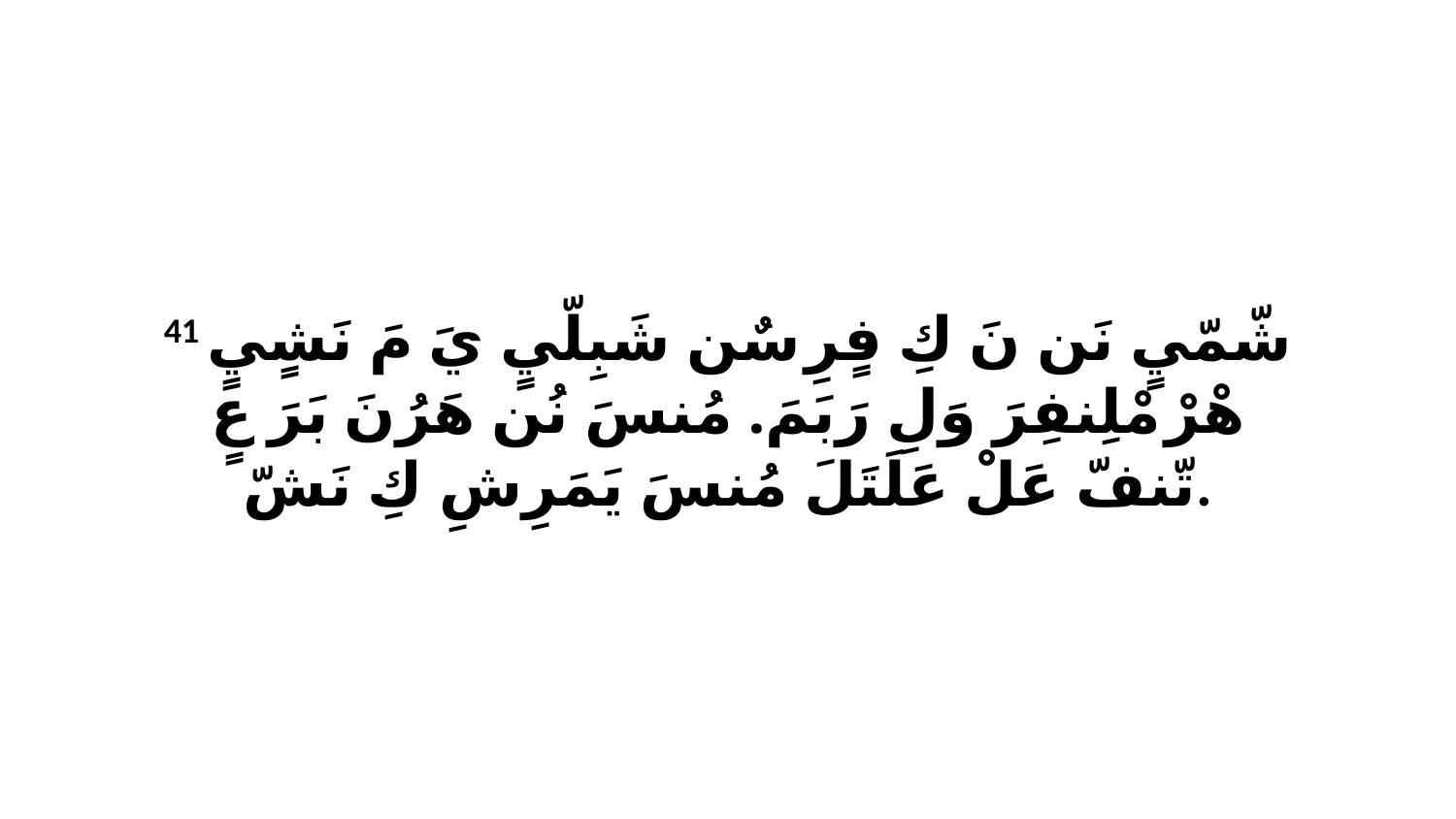

41 شّمّيٍ نَن نَ كِ فٍرِ سٌن شَبِلّيٍ يَ مَ نَشٍيٍ هْرْ مْلِنفِرَ وَلِ رَبَمَ. مُنسَ نُن هَرُنَ بَرَ عٍ تّنفّ عَلْ عَلَتَلَ مُنسَ يَمَرِشِ كِ نَشّ.